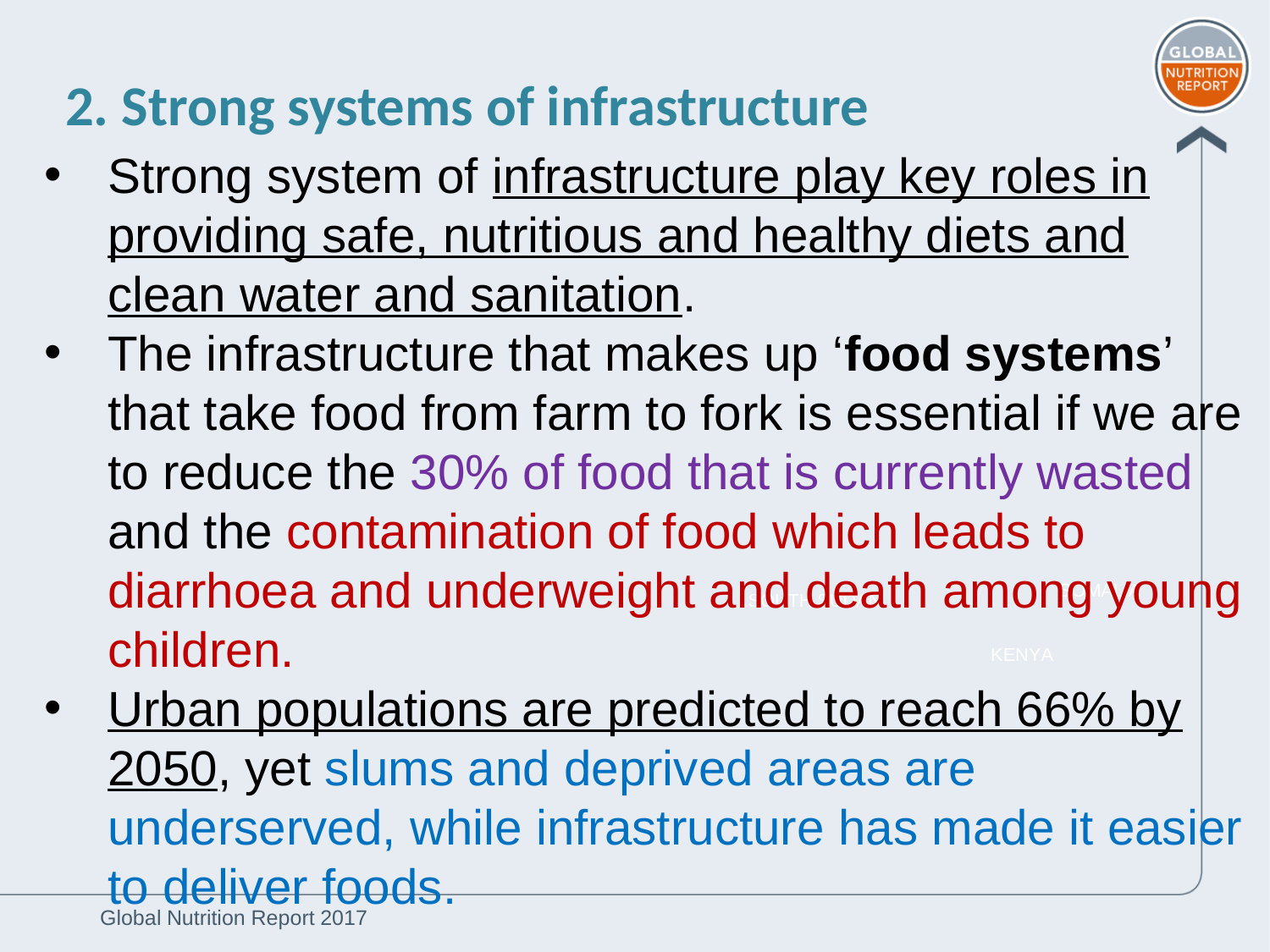

2. Strong systems of infrastructure
Strong system of infrastructure play key roles in providing safe, nutritious and healthy diets and clean water and sanitation.
The infrastructure that makes up ‘food systems’ that take food from farm to fork is essential if we are to reduce the 30% of food that is currently wasted and the contamination of food which leads to diarrhoea and underweight and death among young children.
Urban populations are predicted to reach 66% by 2050, yet slums and deprived areas are underserved, while infrastructure has made it easier to deliver foods.
SOMALIA
SOUTH SUDAN
KENYA
Global Nutrition Report 2017